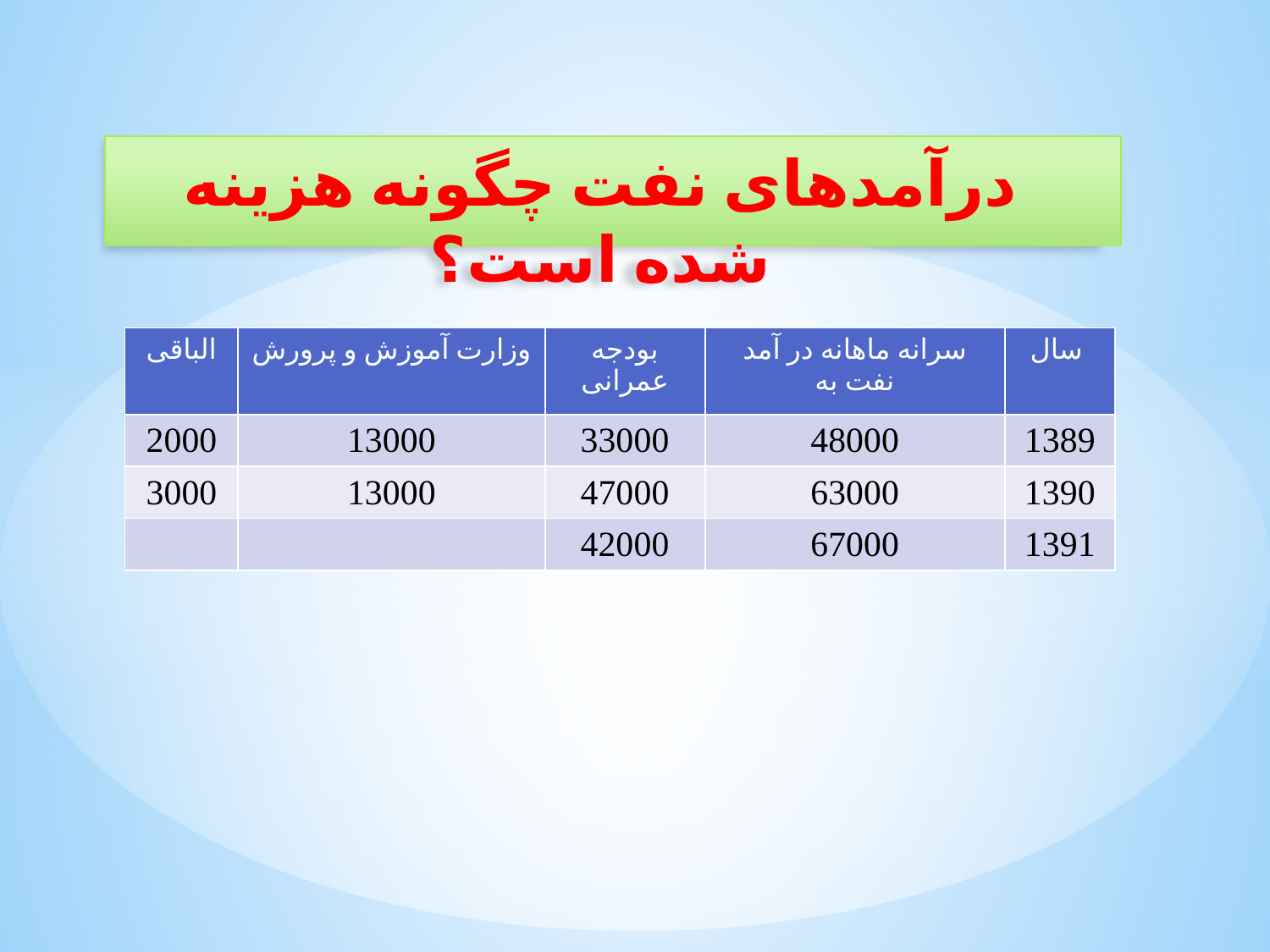

درآمدهای نفت چگونه هزینه شده است؟
| الباقی | وزارت آموزش و پرورش | بودجه عمرانی | سرانه ماهانه در آمد نفت به | سال |
| --- | --- | --- | --- | --- |
| 2000 | 13000 | 33000 | 48000 | 1389 |
| 3000 | 13000 | 47000 | 63000 | 1390 |
|  |  | 42000 | 67000 | 1391 |